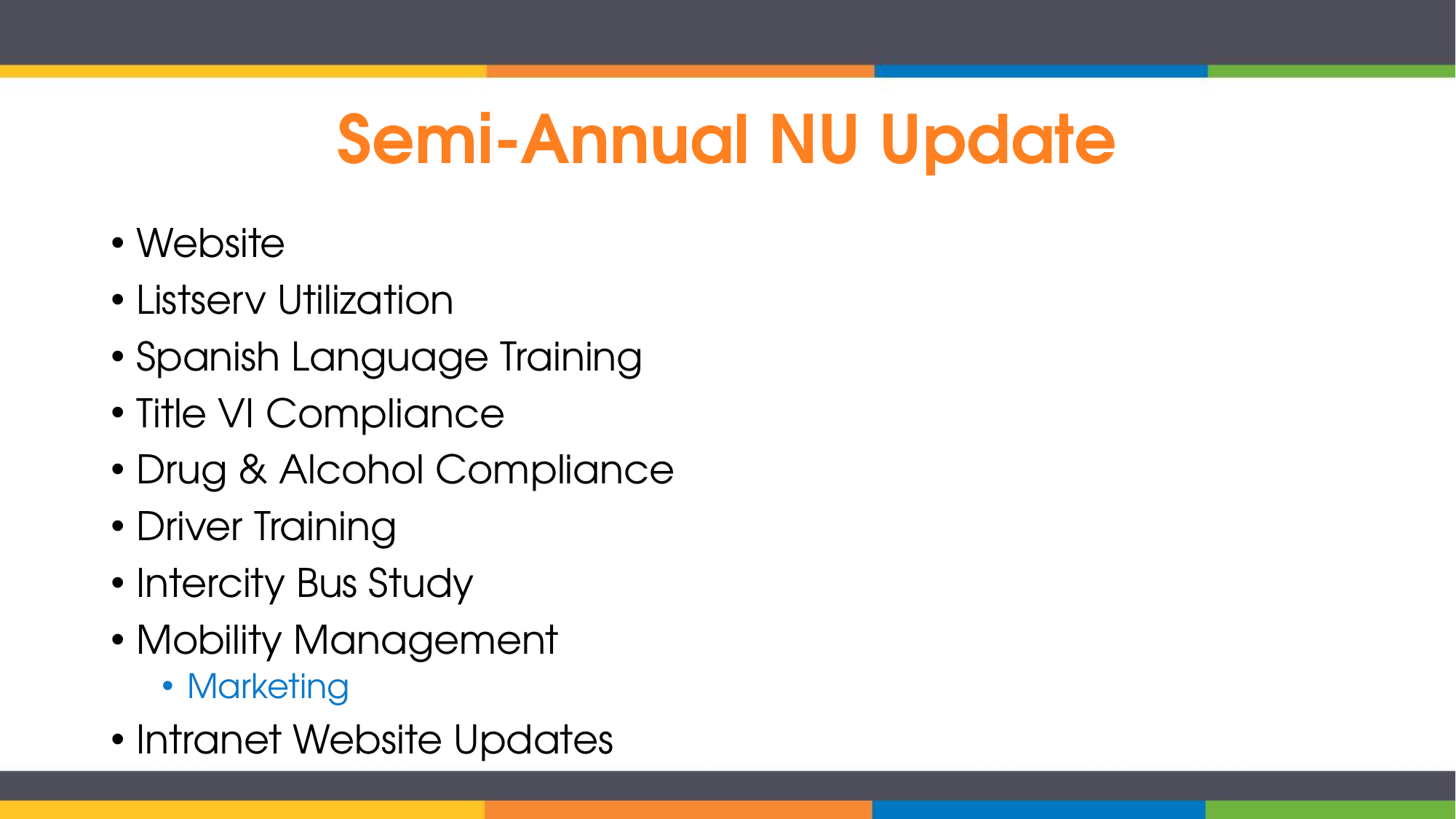

# Semi-Annual NU Update
Website
Listserv Utilization
Spanish Language Training
Title VI Compliance
Drug & Alcohol Compliance
Driver Training
Intercity Bus Study
Mobility Management
Marketing
Intranet Website Updates